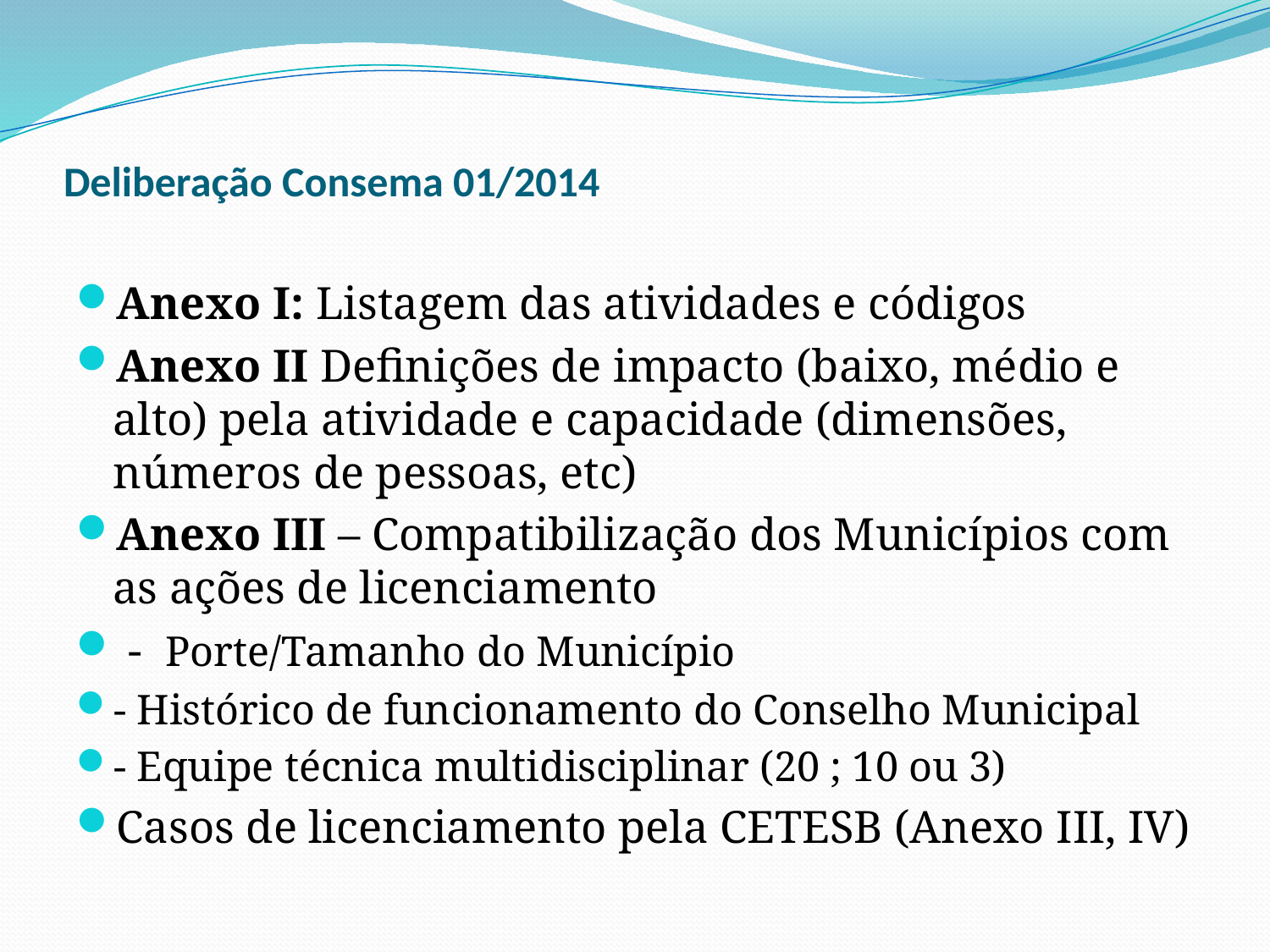

# Deliberação Consema 01/2014
Anexo I: Listagem das atividades e códigos
Anexo II Definições de impacto (baixo, médio e alto) pela atividade e capacidade (dimensões, números de pessoas, etc)
Anexo III – Compatibilização dos Municípios com as ações de licenciamento
 -  Porte/Tamanho do Município
- Histórico de funcionamento do Conselho Municipal
- Equipe técnica multidisciplinar (20 ; 10 ou 3)
Casos de licenciamento pela CETESB (Anexo III, IV)